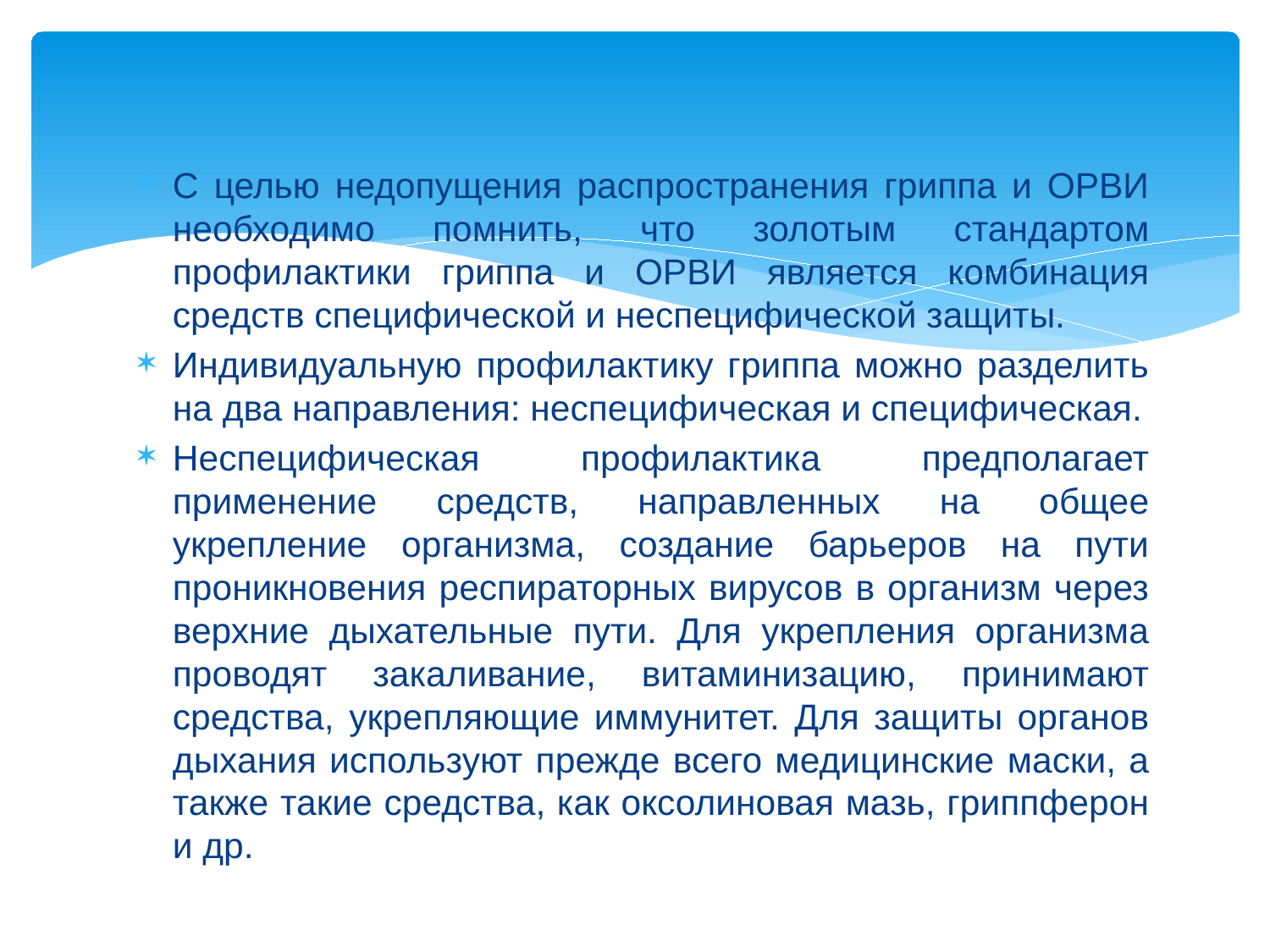

С целью недопущения распространения гриппа и ОРВИ необходимо помнить, что золотым стандартом профилактики гриппа и ОРВИ является комбинация средств специфической и неспецифической защиты.
Индивидуальную профилактику гриппа можно разделить на два направления: неспецифическая и специфическая.
Неспецифическая профилактика предполагает применение средств, направленных на общее укрепление организма, создание барьеров на пути проникновения респираторных вирусов в организм через верхние дыхательные пути. Для укрепления организма проводят закаливание, витаминизацию, принимают средства, укрепляющие иммунитет. Для защиты органов дыхания используют прежде всего медицинские маски, а также такие средства, как оксолиновая мазь, гриппферон и др.